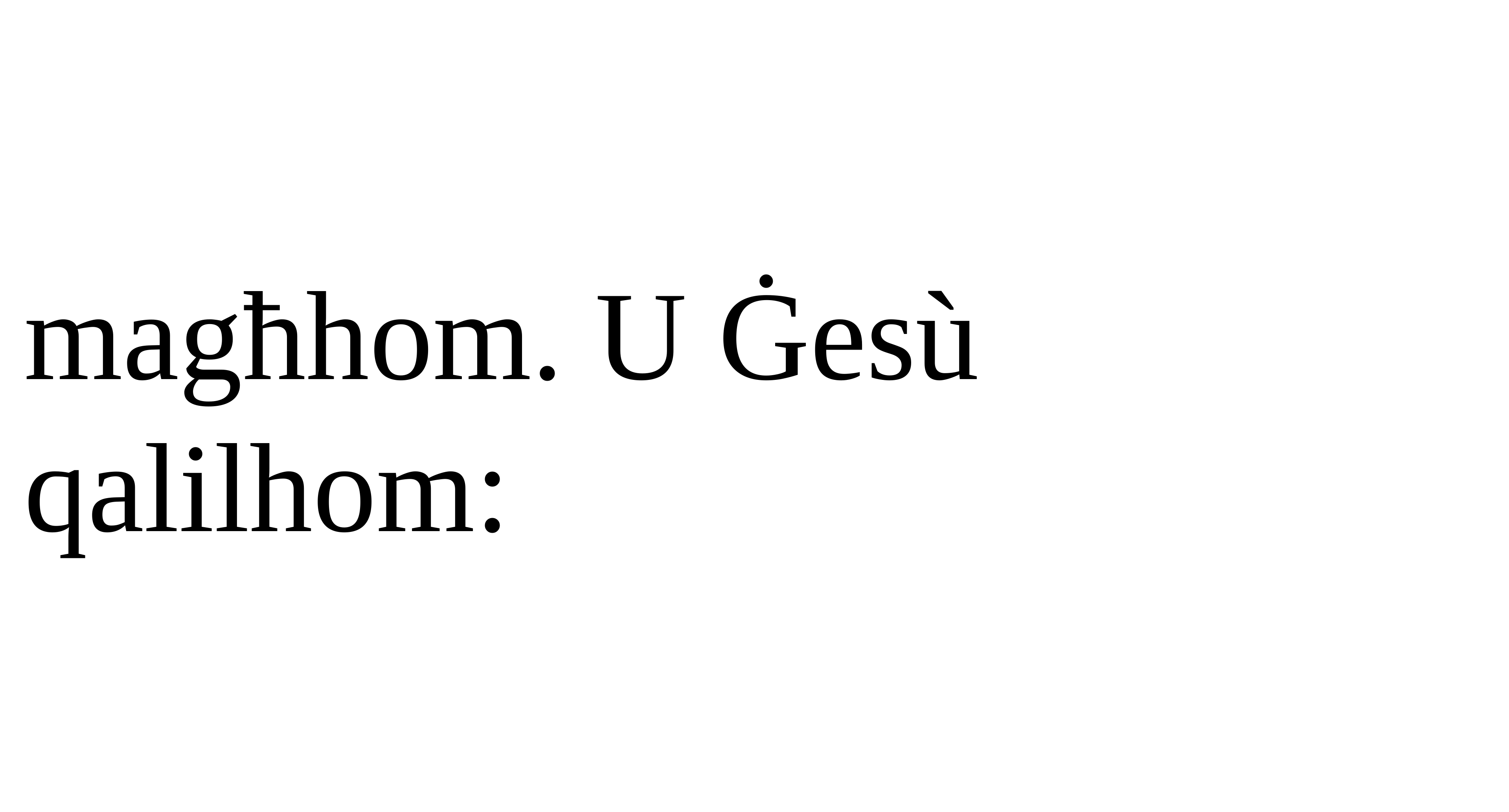

magħhom. U Ġesù qalilhom:
Salm Responsorjali
Salm Responsorjali